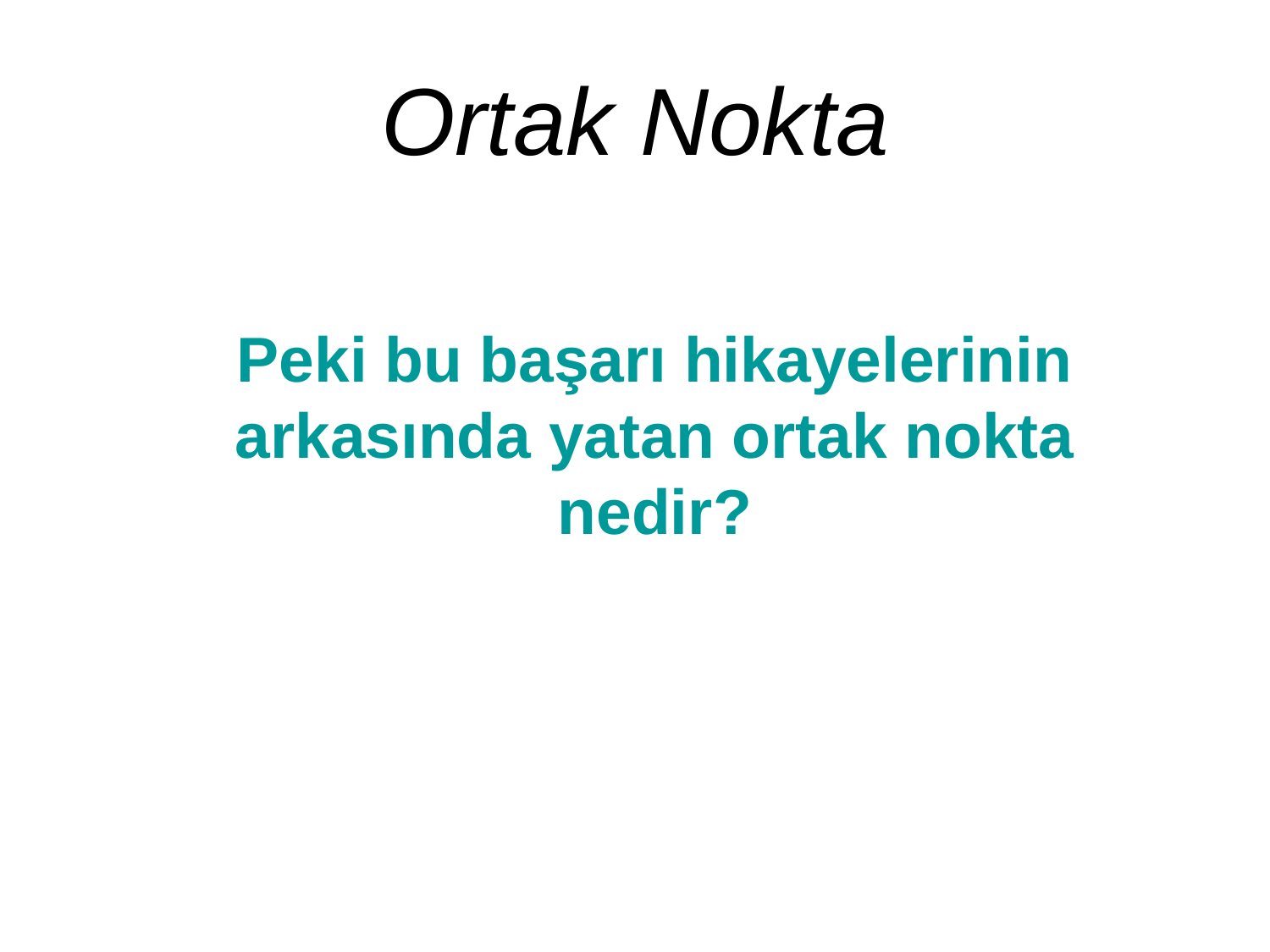

# Ortak Nokta
Peki bu başarı hikayelerinin arkasında yatan ortak nokta nedir?